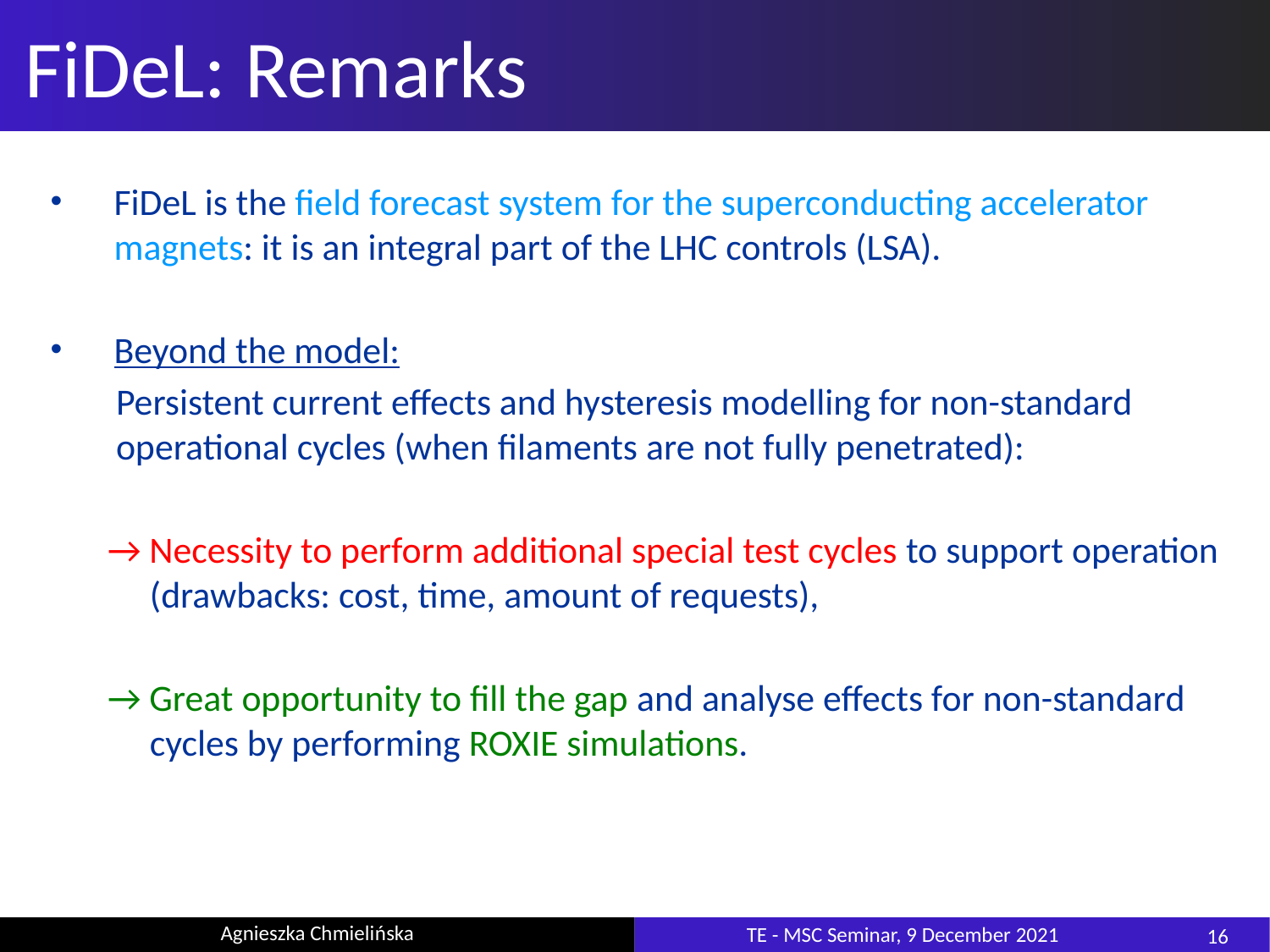

# FiDeL: Remarks
FiDeL is the field forecast system for the superconducting accelerator magnets: it is an integral part of the LHC controls (LSA).

Beyond the model:
 Persistent current effects and hysteresis modelling for non-standard
 operational cycles (when filaments are not fully penetrated):

→ Necessity to perform additional special test cycles to support operation
     (drawbacks: cost, time, amount of requests),

→ Great opportunity to fill the gap and analyse effects for non-standard
     cycles by performing ROXIE simulations.

16